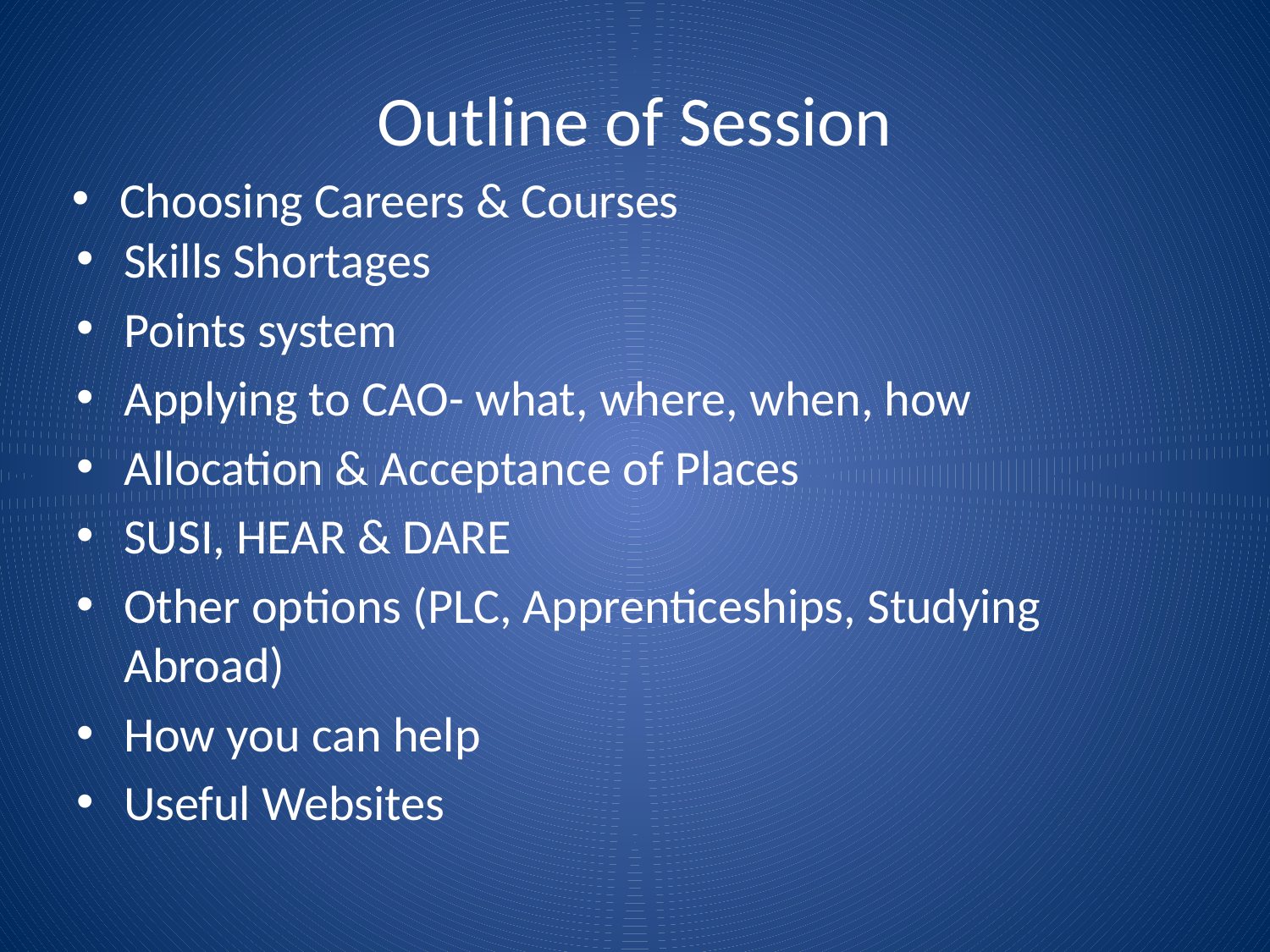

# Outline of Session
Choosing Careers & Courses
Skills Shortages
Points system
Applying to CAO- what, where, when, how
Allocation & Acceptance of Places
SUSI, HEAR & DARE
Other options (PLC, Apprenticeships, Studying Abroad)
How you can help
Useful Websites